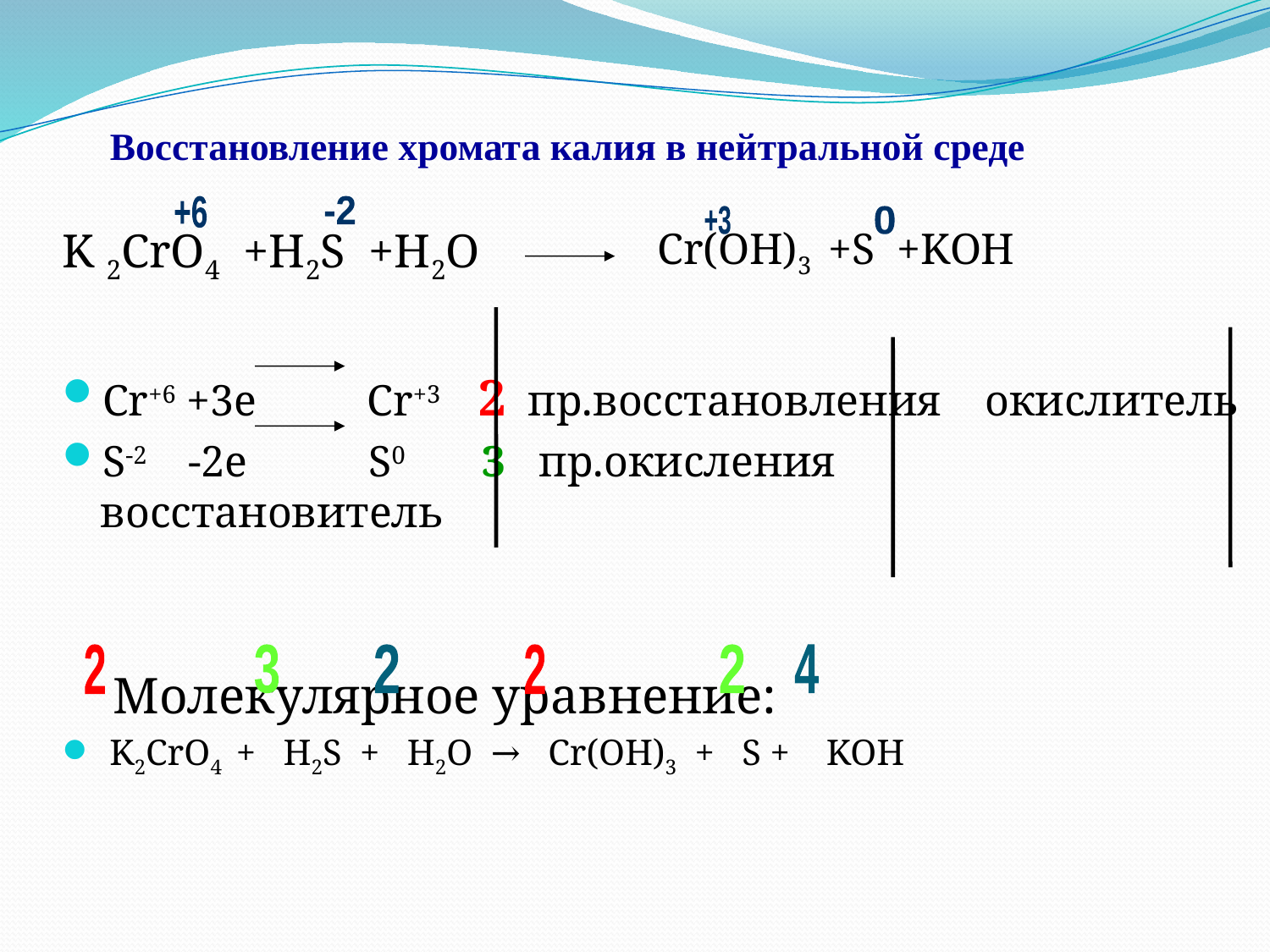

# Восстановление хромата калия в нейтральной среде
Cr(OH)3  +S  +KOH
+6
-2
+3
0
K 2CrO4  +H2S  +H2O

Cr+6 +3e          Cr+3      2  пр.восстановления    окислитель
S-2     -2e           S0       3   пр.окисления             восстановитель
 Молекулярное уравнение:
 K2CrO4  +   H2S  +   H2O  →   Cr(OH)3  +   S +    KOH

2
3
2
2
2
4